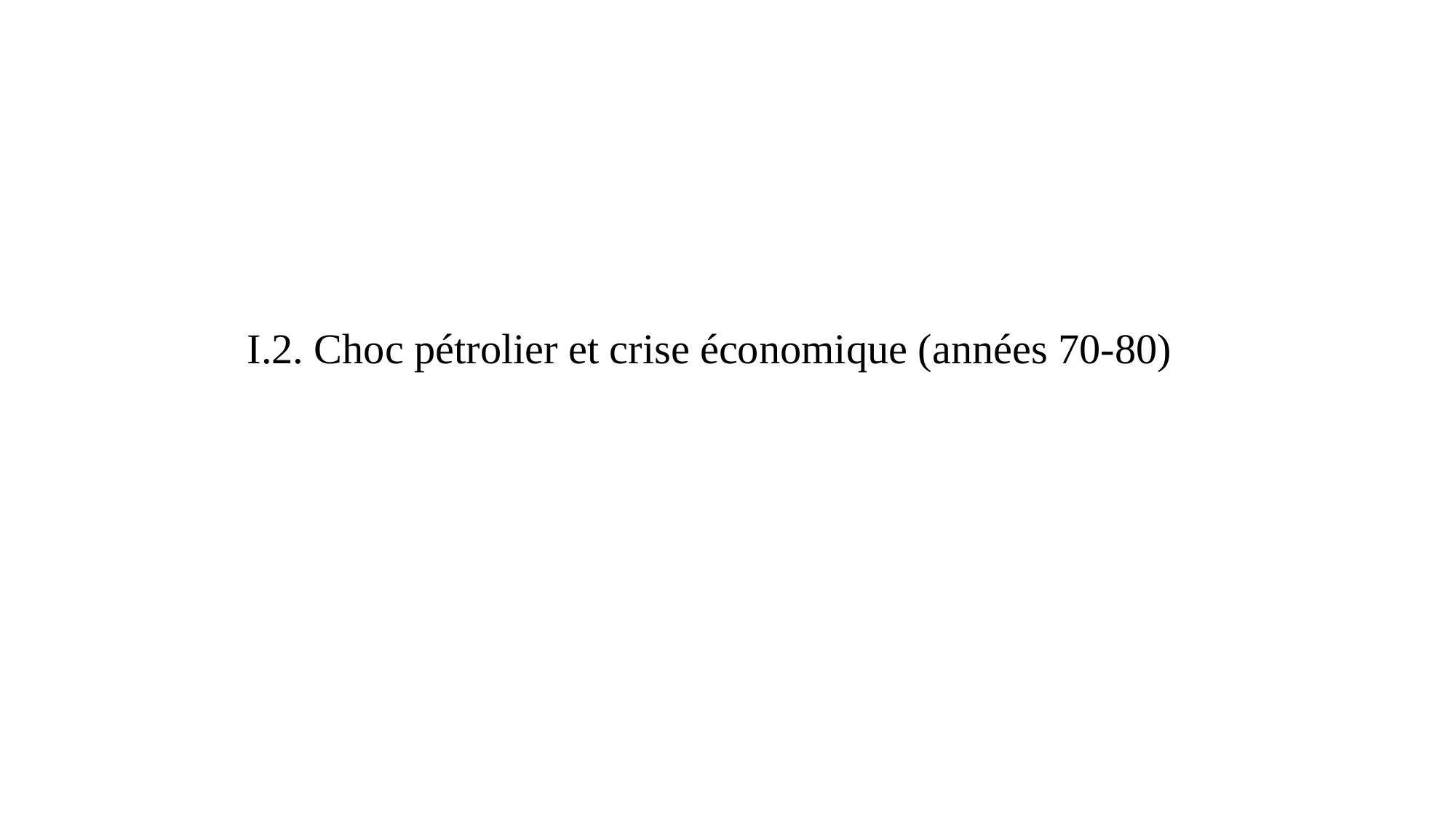

I.2. Choc pétrolier et crise économique (années 70-80)